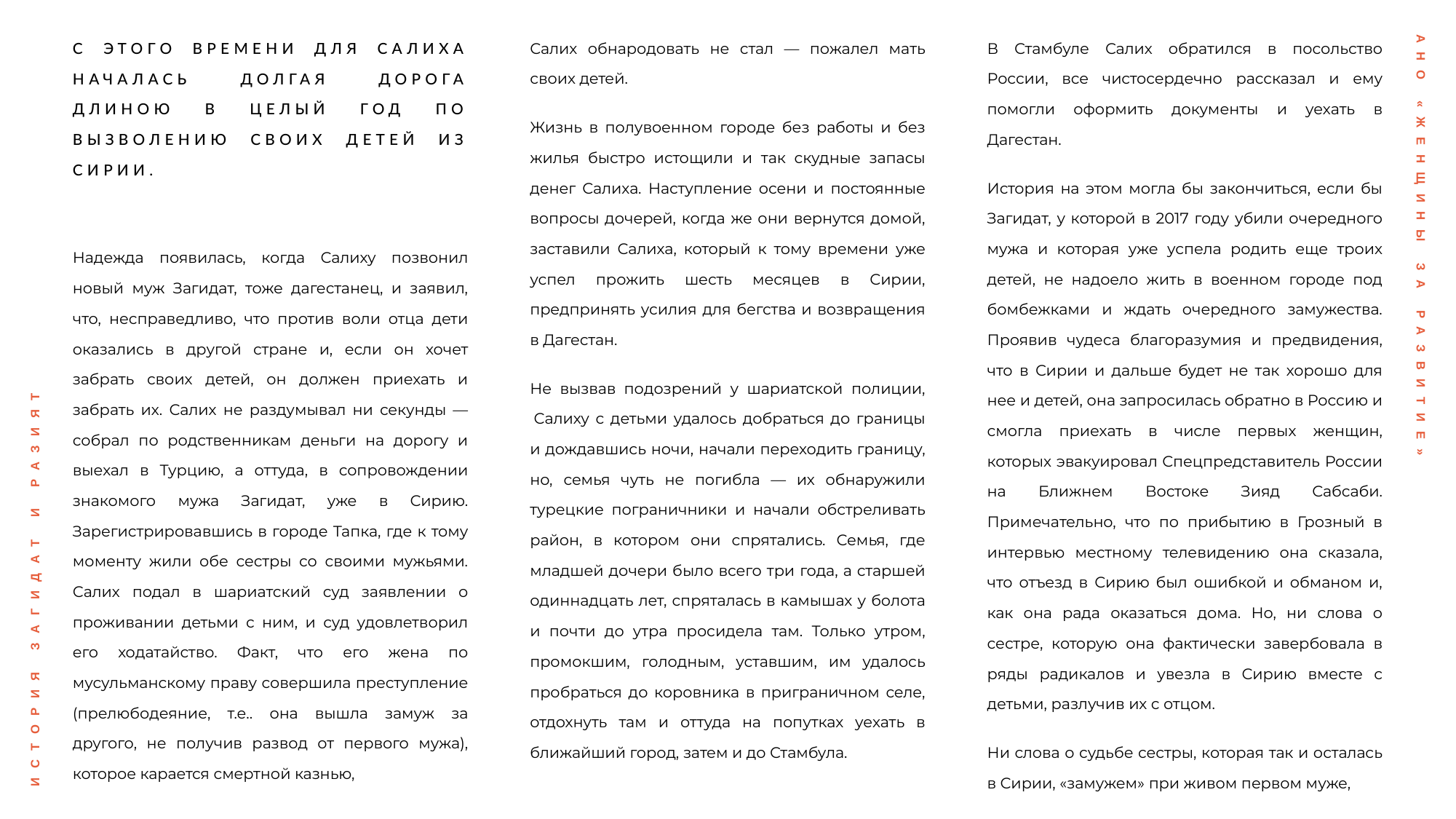

С ЭТОГО ВРЕМЕНИ ДЛЯ САЛИХА НАЧАЛАСЬ ДОЛГАЯ ДОРОГА ДЛИНОЮ В ЦЕЛЫЙ ГОД ПО ВЫЗВОЛЕНИЮ СВОИХ ДЕТЕЙ ИЗ СИРИИ.

Надежда появилась, когда Салиху позвонил новый муж Загидат, тоже дагестанец, и заявил, что, несправедливо, что против воли отца дети оказались в другой стране и, если он хочет забрать своих детей, он должен приехать и забрать их. Салих не раздумывал ни секунды — собрал по родственникам деньги на дорогу и выехал в Турцию, а оттуда, в сопровождении знакомого мужа Загидат, уже в Сирию. Зарегистрировавшись в городе Тапка, где к тому моменту жили обе сестры со своими мужьями. Салих подал в шариатский суд заявлении о проживании детьми с ним, и суд удовлетворил его ходатайство. Факт, что его жена по мусульманскому праву совершила преступление (прелюбодеяние, т.е.. она вышла замуж за другого, не получив развод от первого мужа), которое карается смертной казнью,
Салих обнародовать не стал — пожалел мать своих детей.
Жизнь в полувоенном городе без работы и без жилья быстро истощили и так скудные запасы денег Салиха. Наступление осени и постоянные вопросы дочерей, когда же они вернутся домой, заставили Салиха, который к тому времени уже успел прожить шесть месяцев в Сирии, предпринять усилия для бегства и возвращения в Дагестан.
Не вызвав подозрений у шариатской полиции,  Салиху с детьми удалось добраться до границы и дождавшись ночи, начали переходить границу, но, семья чуть не погибла — их обнаружили турецкие пограничники и начали обстреливать район, в котором они спрятались. Семья, где младшей дочери было всего три года, а старшей одиннадцать лет, спряталась в камышах у болота и почти до утра просидела там. Только утром, промокшим, голодным, уставшим, им удалось пробраться до коровника в приграничном селе, отдохнуть там и оттуда на попутках уехать в ближайший город, затем и до Стамбула.
В Стамбуле Салих обратился в посольство России, все чистосердечно рассказал и ему помогли оформить документы и уехать в Дагестан.
История на этом могла бы закончиться, если бы Загидат, у которой в 2017 году убили очередного мужа и которая уже успела родить еще троих детей, не надоело жить в военном городе под бомбежками и ждать очередного замужества. Проявив чудеса благоразумия и предвидения, что в Сирии и дальше будет не так хорошо для нее и детей, она запросилась обратно в Россию и смогла приехать в числе первых женщин, которых эвакуировал Спецпредставитель России на Ближнем Востоке Зияд Сабсаби. Примечательно, что по прибытию в Грозный в интервью местному телевидению она сказала, что отъезд в Сирию был ошибкой и обманом и, как она рада оказаться дома. Но, ни слова о сестре, которую она фактически завербовала в ряды радикалов и увезла в Сирию вместе с детьми, разлучив их с отцом.
Ни слова о судьбе сестры, которая так и осталась в Сирии, «замужем» при живом первом муже,
АНО «ЖЕНЩИНЫ ЗА РАЗВИТИЕ»
ИСТОРИЯ ЗАГИДАТ И РАЗИЯТ